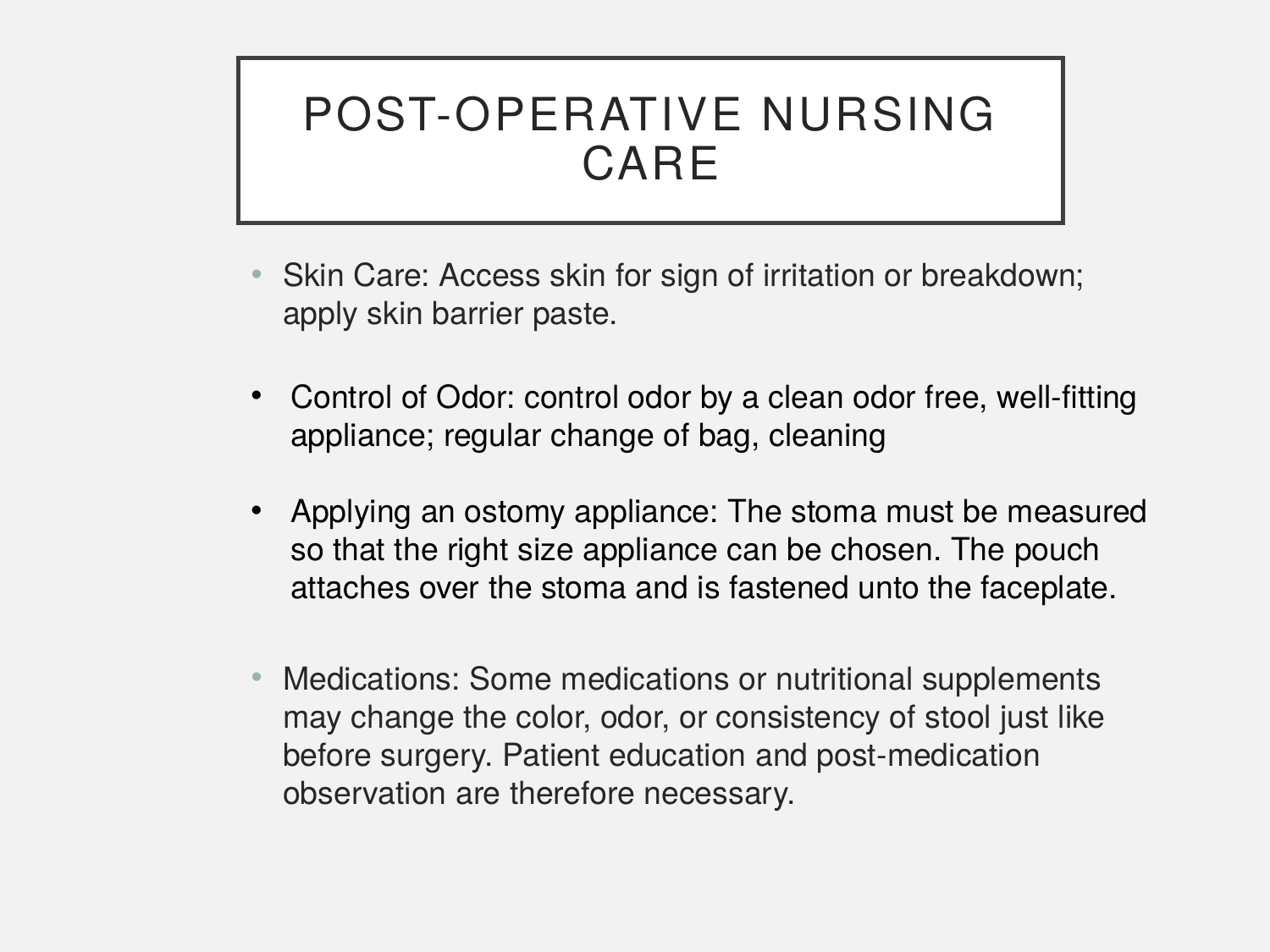

# POST-OPERATIVE NURSING CARE
Skin Care: Access skin for sign of irritation or breakdown; apply skin barrier paste.
Control of Odor: control odor by a clean odor free, well-fitting appliance; regular change of bag, cleaning

Applying an ostomy appliance: The stoma must be measured so that the right size appliance can be chosen. The pouch attaches over the stoma and is fastened unto the faceplate.
Medications: Some medications or nutritional supplements may change the color, odor, or consistency of stool just like before surgery. Patient education and post-medication observation are therefore necessary.